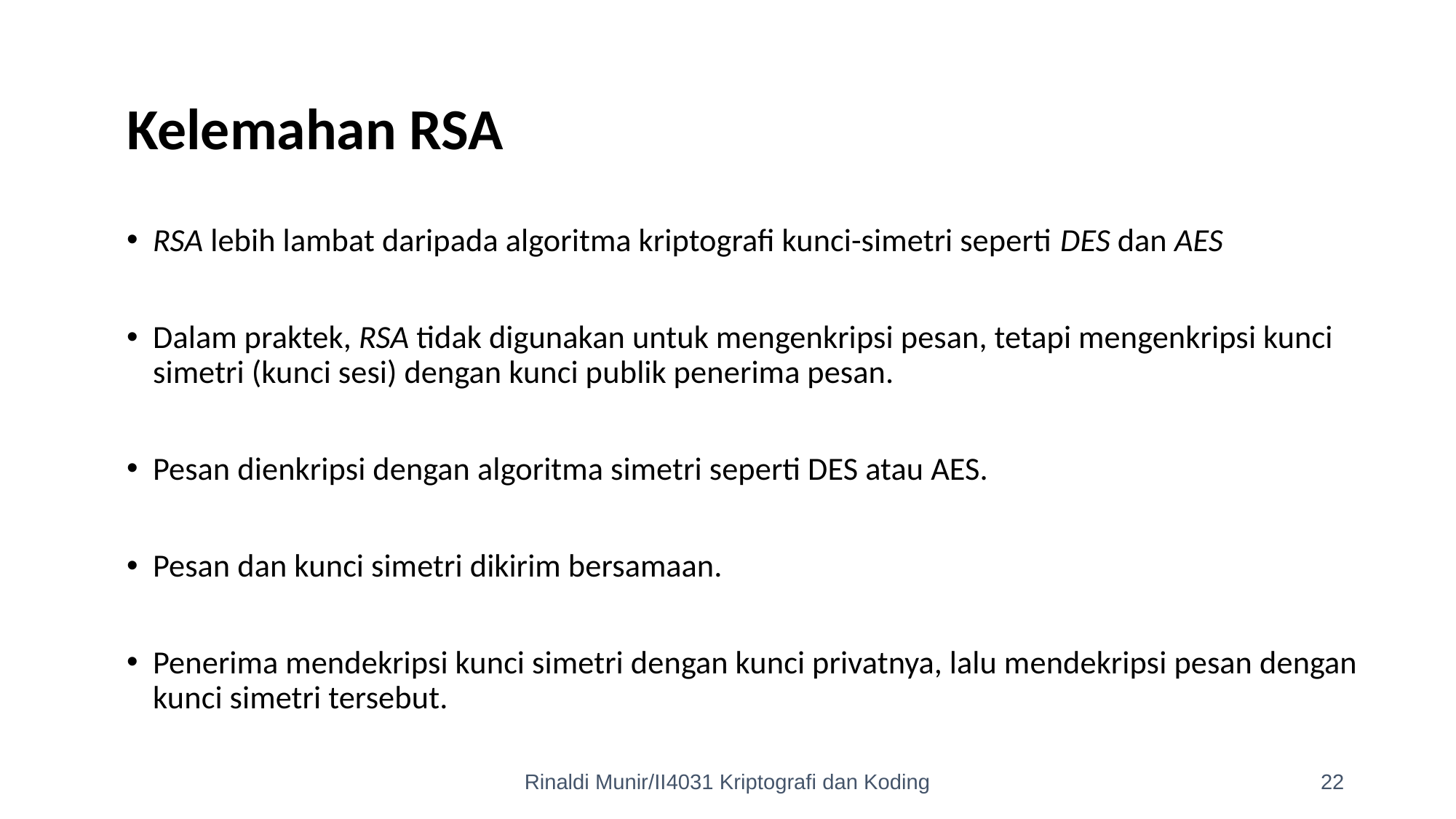

Kelemahan RSA

RSA lebih lambat daripada algoritma kriptografi kunci-simetri seperti DES dan AES

Dalam praktek, RSA tidak digunakan untuk mengenkripsi pesan, tetapi mengenkripsi kunci simetri (kunci sesi) dengan kunci publik penerima pesan.

Pesan dienkripsi dengan algoritma simetri seperti DES atau AES.

Pesan dan kunci simetri dikirim bersamaan.

Penerima mendekripsi kunci simetri dengan kunci privatnya, lalu mendekripsi pesan dengan kunci simetri tersebut.
Rinaldi Munir/II4031 Kriptografi dan Koding
22